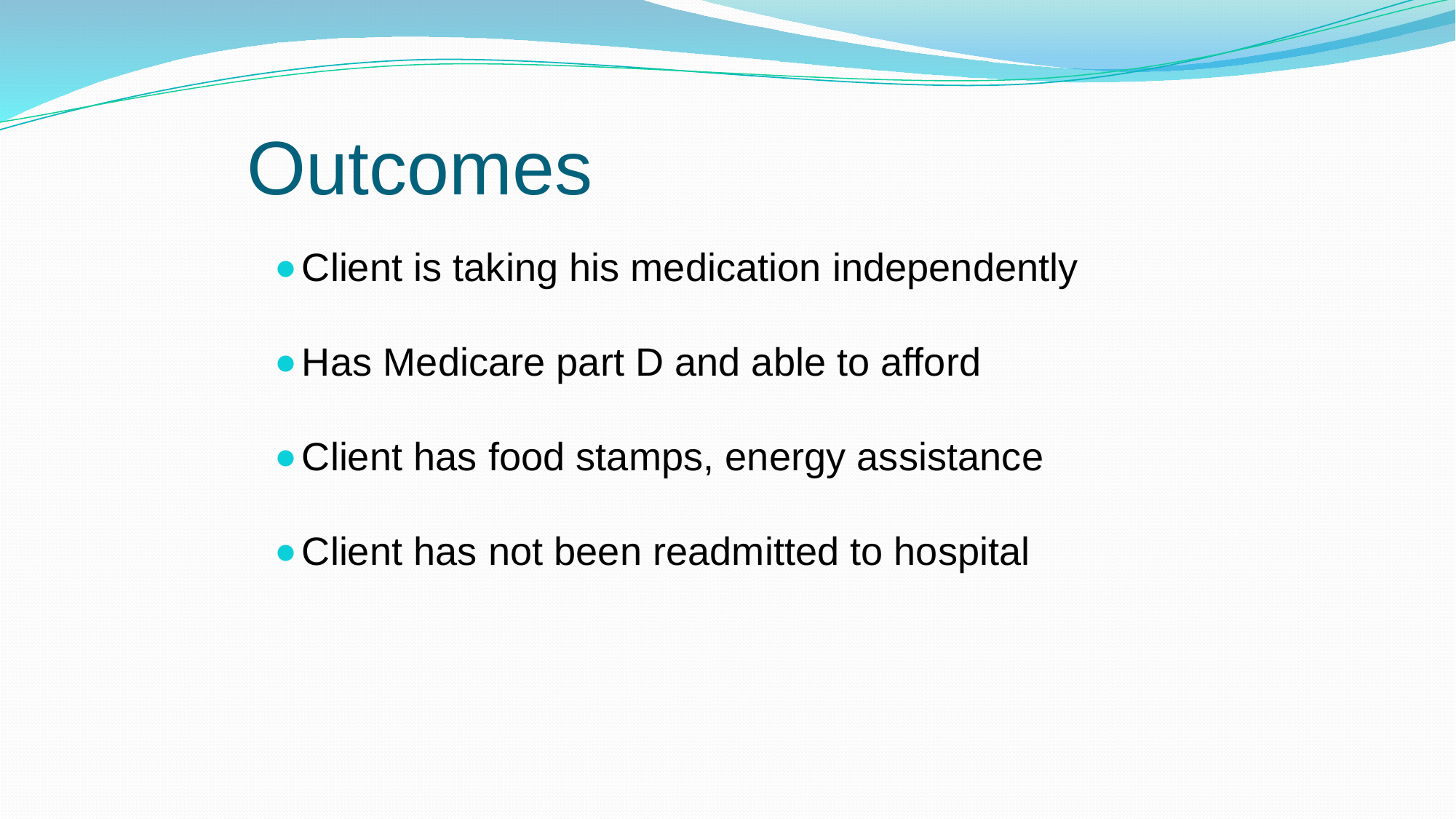

# Outcomes
Client is taking his medication independently

Has Medicare part D and able to afford

Client has food stamps, energy assistance

Client has not been readmitted to hospital